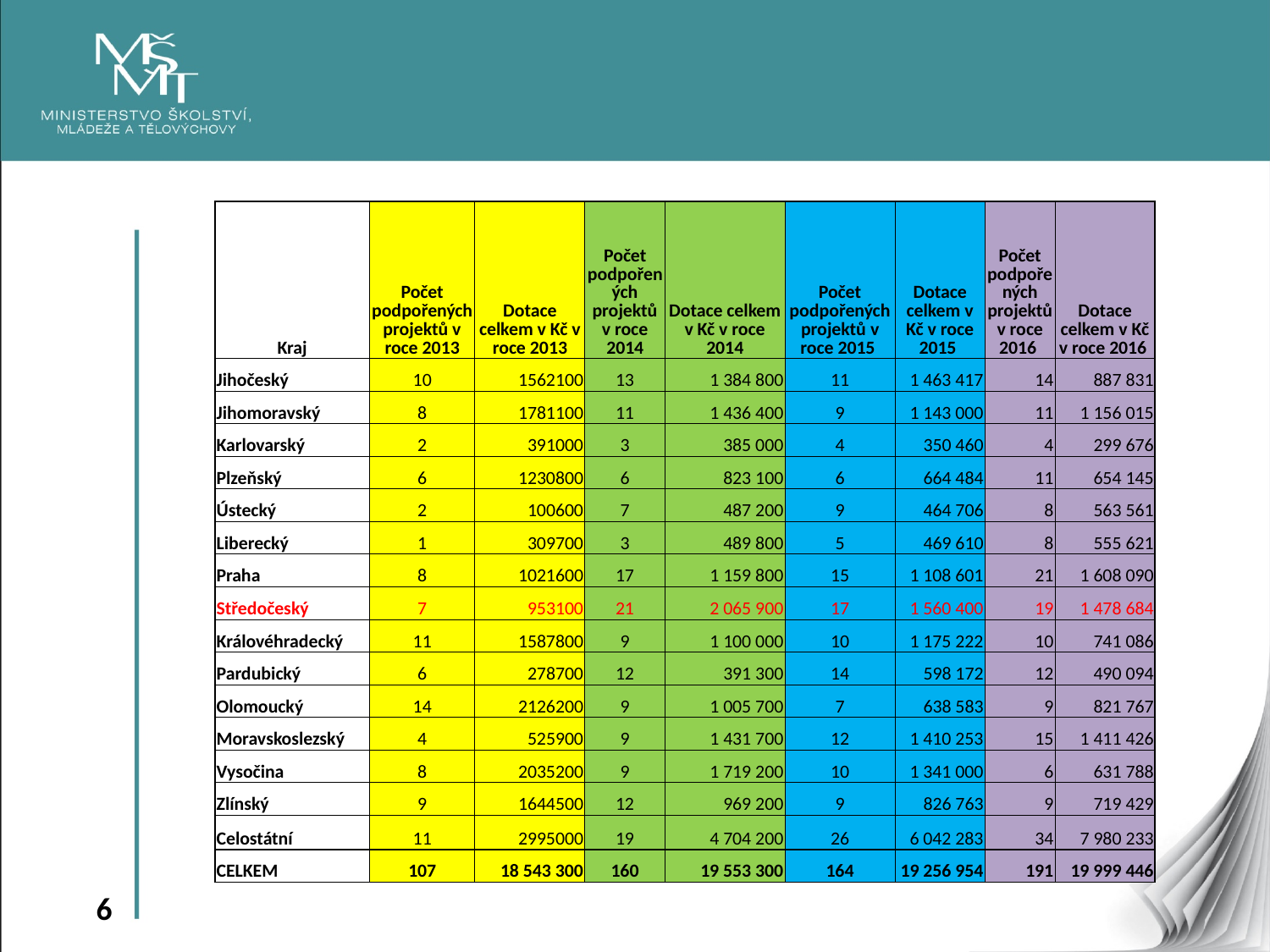

| Kraj | Počet podpořených projektů v roce 2013 | Dotace celkem v Kč v roce 2013 | Počet podpořených projektů v roce 2014 | Dotace celkem v Kč v roce 2014 | Počet podpořených projektů v roce 2015 | Dotace celkem v Kč v roce 2015 | Počet podpořených projektů v roce 2016 | Dotace celkem v Kč v roce 2016 |
| --- | --- | --- | --- | --- | --- | --- | --- | --- |
| Jihočeský | 10 | 1562100 | 13 | 1 384 800 | 11 | 1 463 417 | 14 | 887 831 |
| Jihomoravský | 8 | 1781100 | 11 | 1 436 400 | 9 | 1 143 000 | 11 | 1 156 015 |
| Karlovarský | 2 | 391000 | 3 | 385 000 | 4 | 350 460 | 4 | 299 676 |
| Plzeňský | 6 | 1230800 | 6 | 823 100 | 6 | 664 484 | 11 | 654 145 |
| Ústecký | 2 | 100600 | 7 | 487 200 | 9 | 464 706 | 8 | 563 561 |
| Liberecký | 1 | 309700 | 3 | 489 800 | 5 | 469 610 | 8 | 555 621 |
| Praha | 8 | 1021600 | 17 | 1 159 800 | 15 | 1 108 601 | 21 | 1 608 090 |
| Středočeský | 7 | 953100 | 21 | 2 065 900 | 17 | 1 560 400 | 19 | 1 478 684 |
| Královéhradecký | 11 | 1587800 | 9 | 1 100 000 | 10 | 1 175 222 | 10 | 741 086 |
| Pardubický | 6 | 278700 | 12 | 391 300 | 14 | 598 172 | 12 | 490 094 |
| Olomoucký | 14 | 2126200 | 9 | 1 005 700 | 7 | 638 583 | 9 | 821 767 |
| Moravskoslezský | 4 | 525900 | 9 | 1 431 700 | 12 | 1 410 253 | 15 | 1 411 426 |
| Vysočina | 8 | 2035200 | 9 | 1 719 200 | 10 | 1 341 000 | 6 | 631 788 |
| Zlínský | 9 | 1644500 | 12 | 969 200 | 9 | 826 763 | 9 | 719 429 |
| Celostátní | 11 | 2995000 | 19 | 4 704 200 | 26 | 6 042 283 | 34 | 7 980 233 |
| CELKEM | 107 | 18 543 300 | 160 | 19 553 300 | 164 | 19 256 954 | 191 | 19 999 446 |
|  |  |  |  |  |  |  |  |  |
|  |  |  |  |  |  |  |  |  |